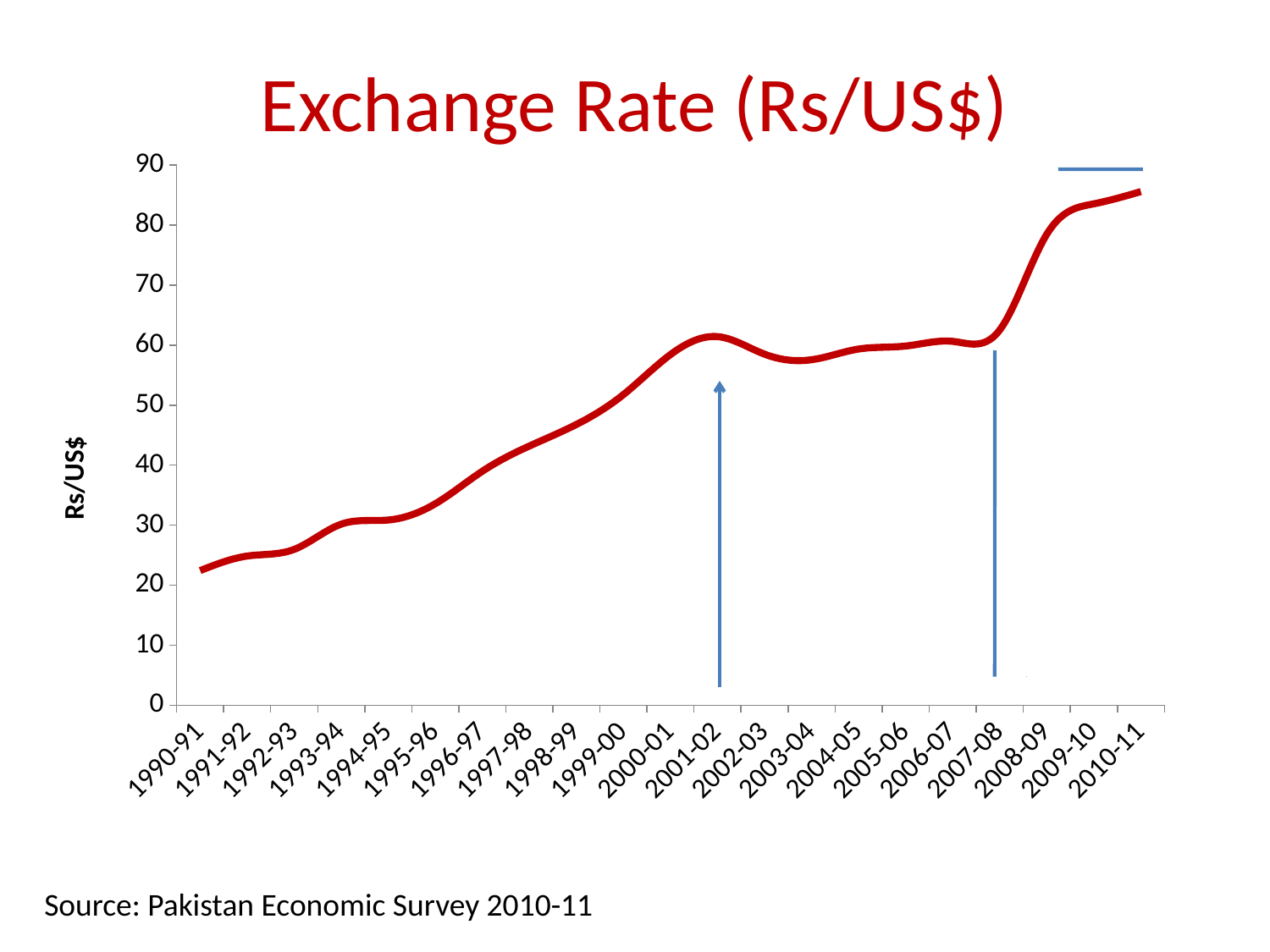

# Exchange Rate (Rs/US$)

### Chart

| Category |  |
|---|---|
| 1990-91 | 22.42279999999995 |
| 1991-92 | 24.8441 |
| 1992-93 | 25.9598 |
| 1993-94 | 30.163799999999966 |
| 1994-95 | 30.8517 |
| 1995-96 | 33.56840000000001 |
| 1996-97 | 38.9936 |
| 1997-98 | 43.19580000000001 |
| 1998-99 | 46.79040000000001 |
| 1999-00 | 51.77090000000001 |
| 2000-01 | 58.437799999999996 |
| 2001-02 | 61.4258 |
| 2002-03 | 58.49950000000001 |
| 2003-04 | 57.5745 |
| 2004-05 | 59.3576 |
| 2005-06 | 59.85659999999999 |
| 2006-07 | 60.6342 |
| 2007-08 | 62.5465 |
| 2008-09 | 78.4983 |
| 2009-10 | 83.56279999999998 |
| 2010-11 | 85.5994 |
Source: Pakistan Economic Survey 2010-11